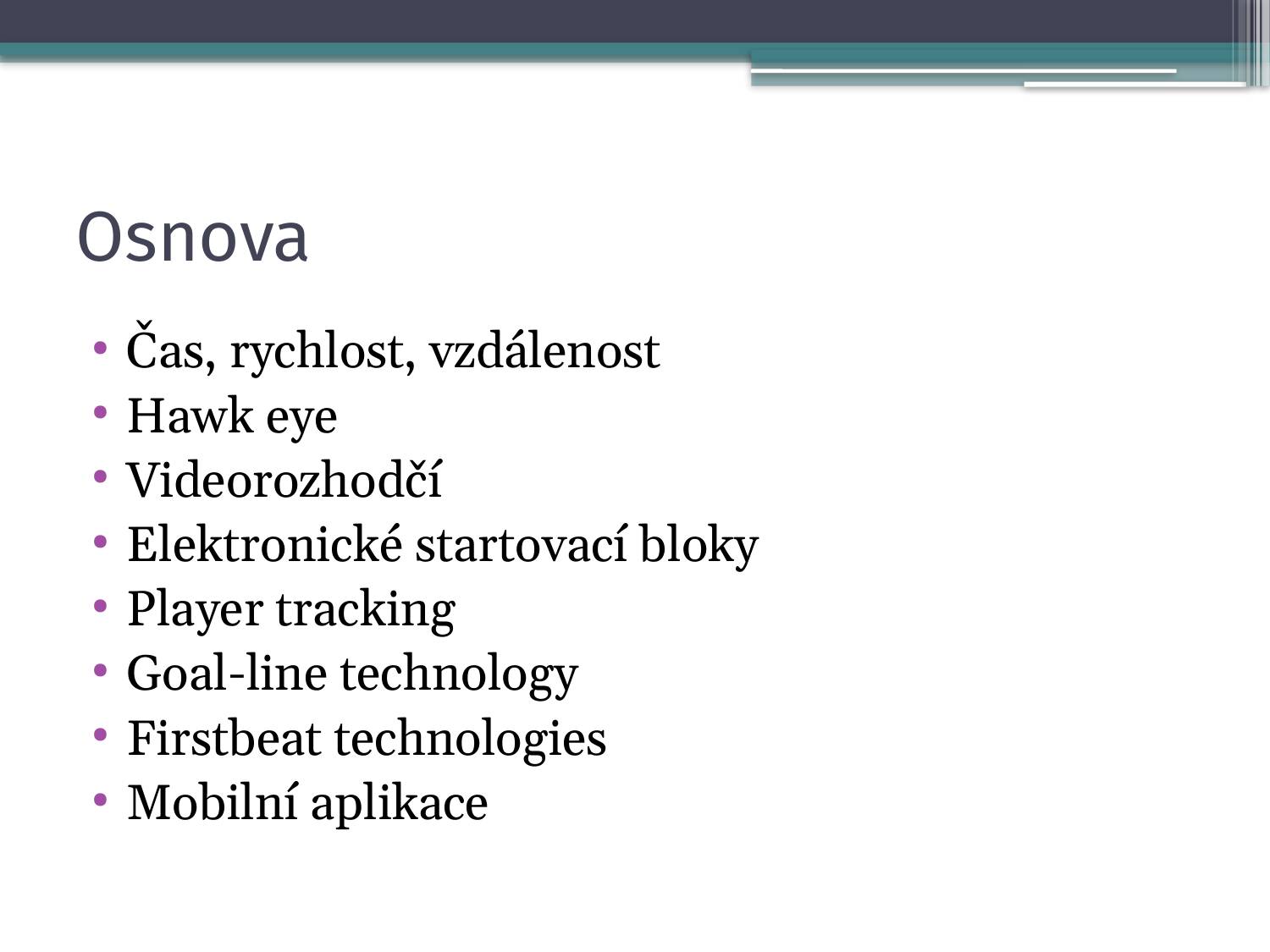

# Osnova
Čas, rychlost, vzdálenost
Hawk eye
Videorozhodčí
Elektronické startovací bloky
Player tracking
Goal-line technology
Firstbeat technologies
Mobilní aplikace